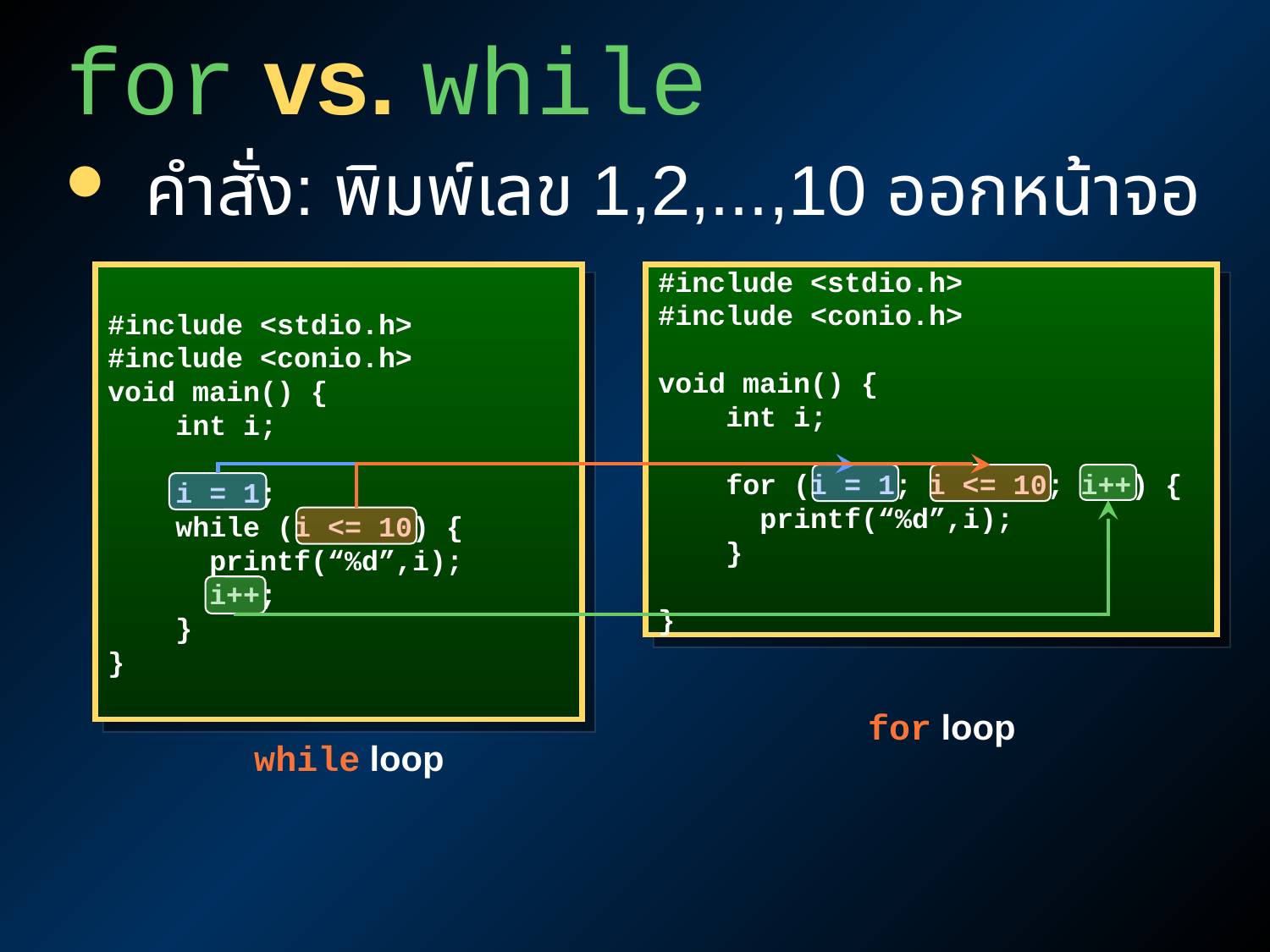

# for vs. while
คำสั่ง: พิมพ์เลข 1,2,...,10 ออกหน้าจอ
#include <stdio.h>
#include <conio.h>
void main() {
    int i;

    i = 1;
    while (i <= 10) {
      printf(“%d”,i);
      i++;
    }
}
while loop
#include <stdio.h>
#include <conio.h>

void main() {
    int i;

    for (i = 1; i <= 10; i++) {
      printf(“%d”,i);
    }

}
for loop